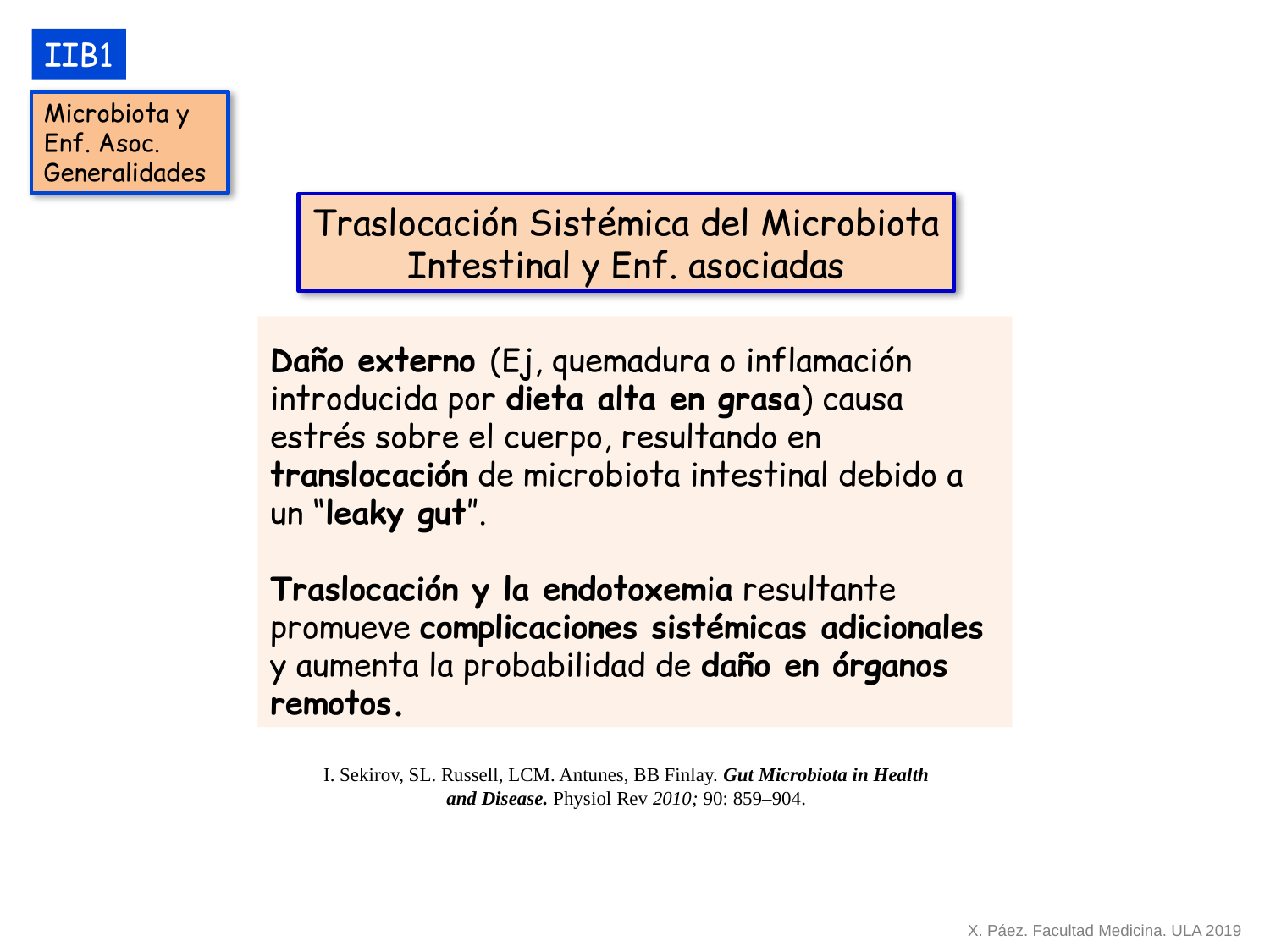

IIB1
Microbiota y
Enf. Asoc.
Generalidades
Traslocación Sistémica del Microbiota Intestinal y Enf. asociadas

Daño externo (Ej, quemadura o inflamación  introducida por dieta alta en grasa) causa estrés sobre el cuerpo, resultando en translocación de microbiota intestinal debido a un “leaky gut”.

Traslocación y la endotoxemia resultante promueve complicaciones sistémicas adicionales y aumenta la probabilidad de daño en órganos remotos.
I. Sekirov, SL. Russell, LCM. Antunes, BB Finlay. Gut Microbiota in Health and Disease. Physiol Rev 2010; 90: 859–904.
X. Páez. Facultad Medicina. ULA 2019